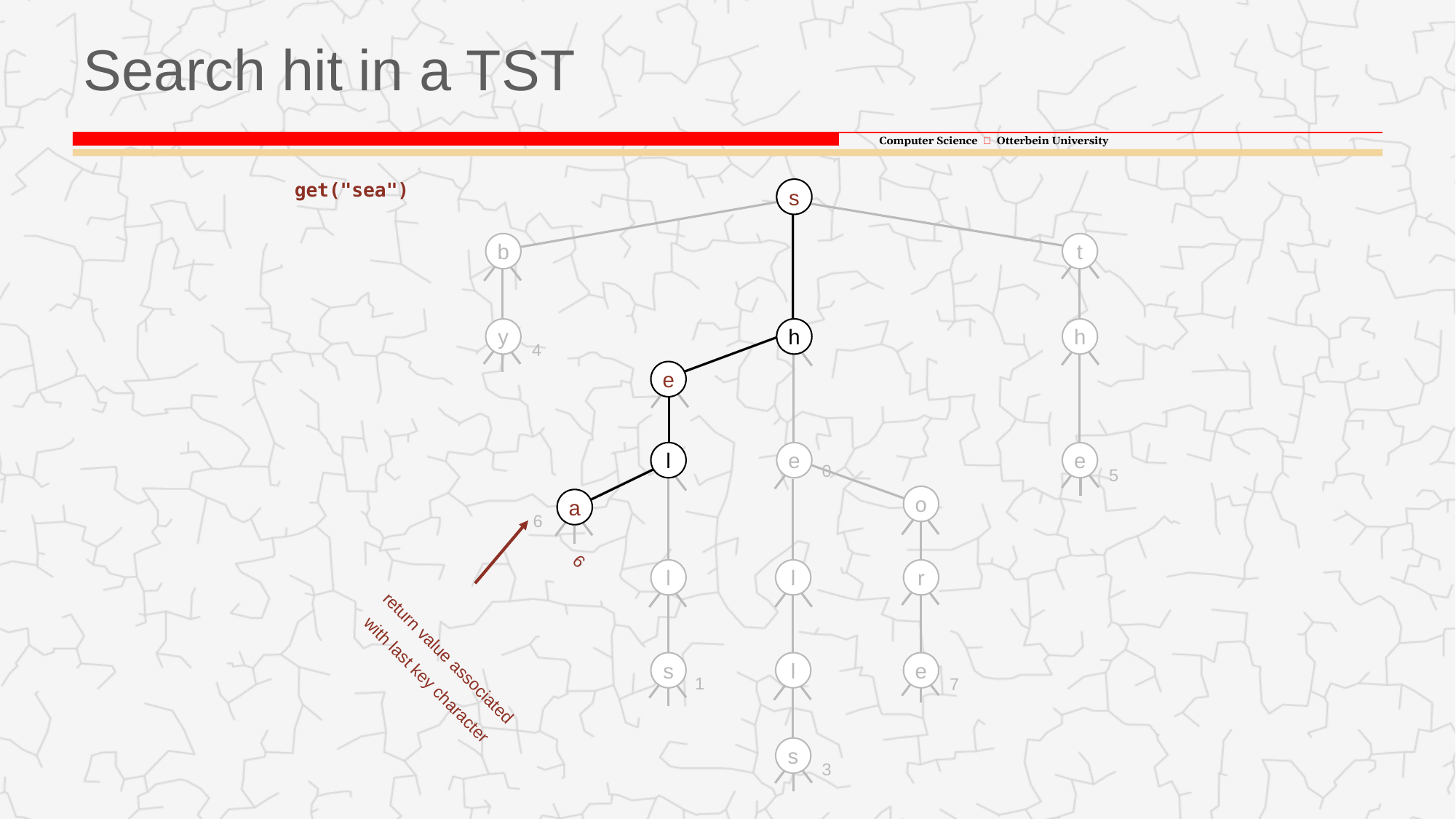

# Search hit in a TST
get("sea")
s
s

h

b
t

y
h
h
4

e

e

l

l
e
e
0
5

a

o
a
6

return value associated
with last key character
6

l
l
r

s
l
e
1
7

s
3